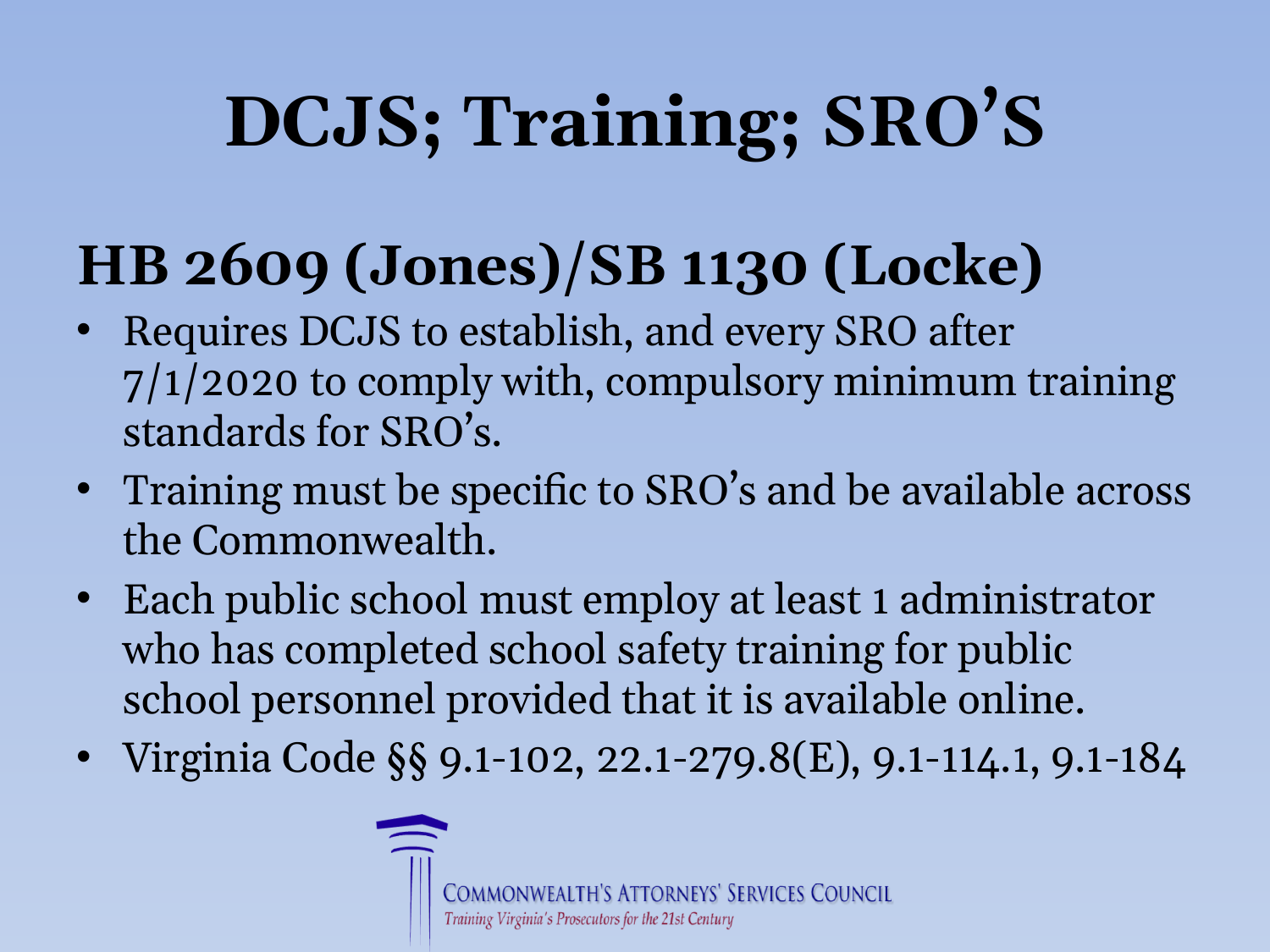

# DCJS; Training; SRO’S
HB 2609 (Jones)/SB 1130 (Locke)
Requires DCJS to establish, and every SRO after 7/1/2020 to comply with, compulsory minimum training standards for SRO’s.
Training must be specific to SRO’s and be available across the Commonwealth.
Each public school must employ at least 1 administrator who has completed school safety training for public school personnel provided that it is available online.
Virginia Code §§ 9.1-102, 22.1-279.8(E), 9.1-114.1, 9.1-184